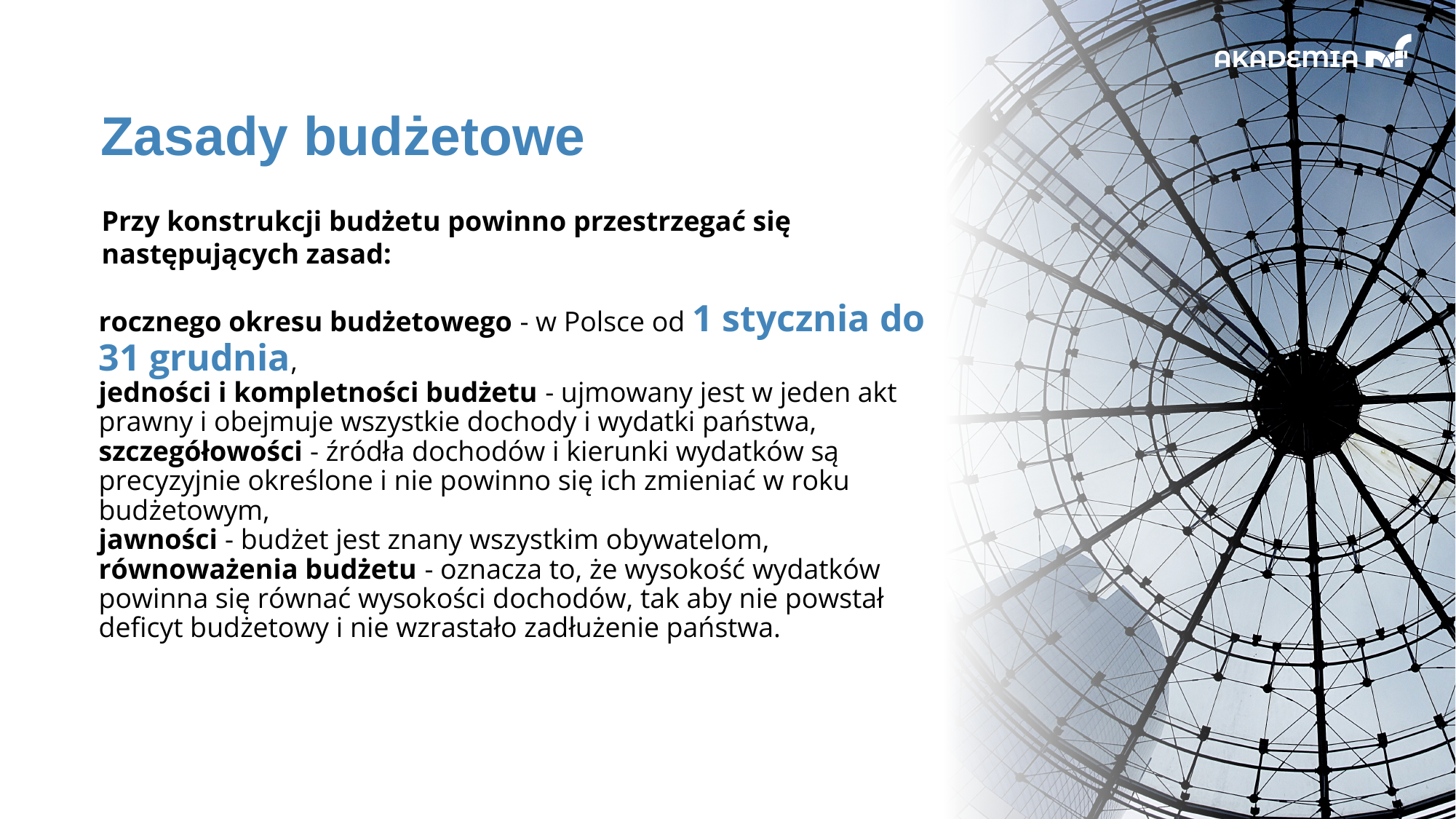

Zasady budżetowe
Przy konstrukcji budżetu powinno przestrzegać się
następujących zasad:

rocznego okresu budżetowego - w Polsce od 1 stycznia do 31 grudnia,
jedności i kompletności budżetu - ujmowany jest w jeden akt prawny i obejmuje wszystkie dochody i wydatki państwa,
szczegółowości - źródła dochodów i kierunki wydatków są precyzyjnie określone i nie powinno się ich zmieniać w roku budżetowym,
jawności - budżet jest znany wszystkim obywatelom,
równoważenia budżetu - oznacza to, że wysokość wydatków powinna się równać wysokości dochodów, tak aby nie powstał deficyt budżetowy i nie wzrastało zadłużenie państwa.